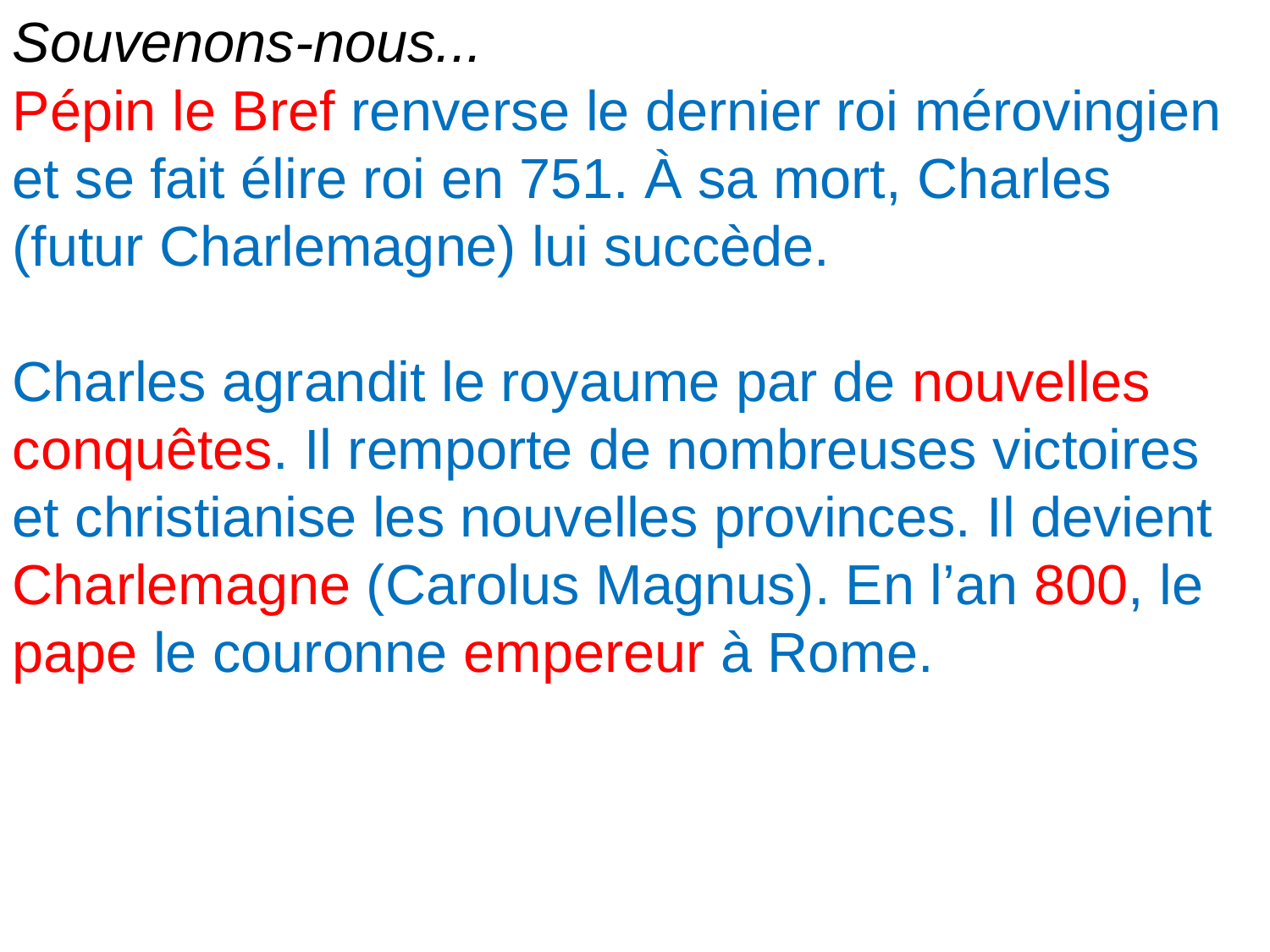

Souvenons-nous...
Pépin le Bref renverse le dernier roi mérovingien et se fait élire roi en 751. À sa mort, Charles (futur Charlemagne) lui succède.

Charles agrandit le royaume par de nouvelles conquêtes. Il remporte de nombreuses victoires et christianise les nouvelles provinces. Il devient Charlemagne (Carolus Magnus). En l’an 800, le pape le couronne empereur à Rome.